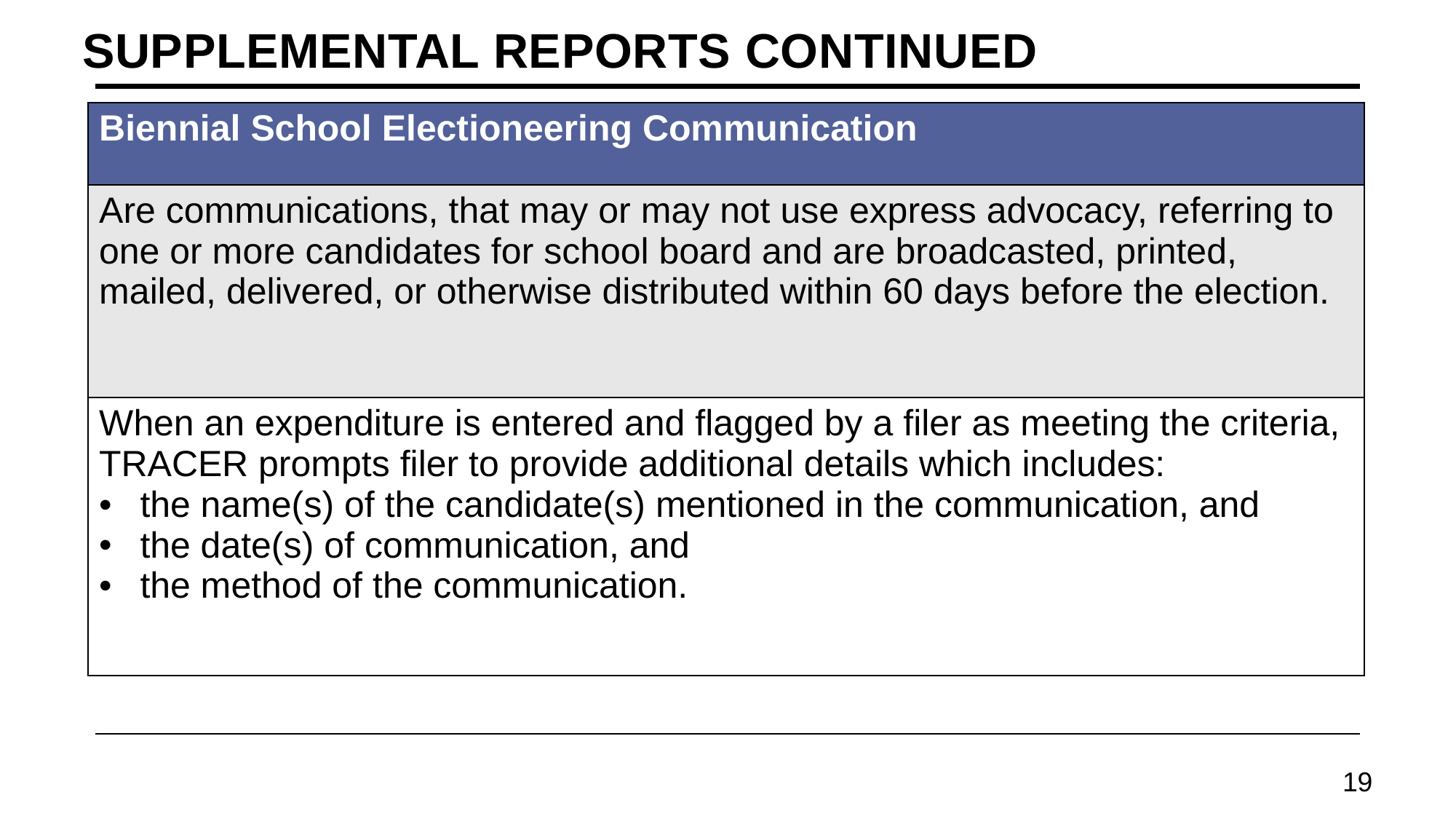

# Supplemental reports Continued
| Biennial School Electioneering Communication |
| --- |
| Are communications, that may or may not use express advocacy, referring to one or more candidates for school board and are broadcasted, printed, mailed, delivered, or otherwise distributed within 60 days before the election. |
| When an expenditure is entered and flagged by a filer as meeting the criteria, TRACER prompts filer to provide additional details which includes: the name(s) of the candidate(s) mentioned in the communication, and the date(s) of communication, and the method of the communication. |
19